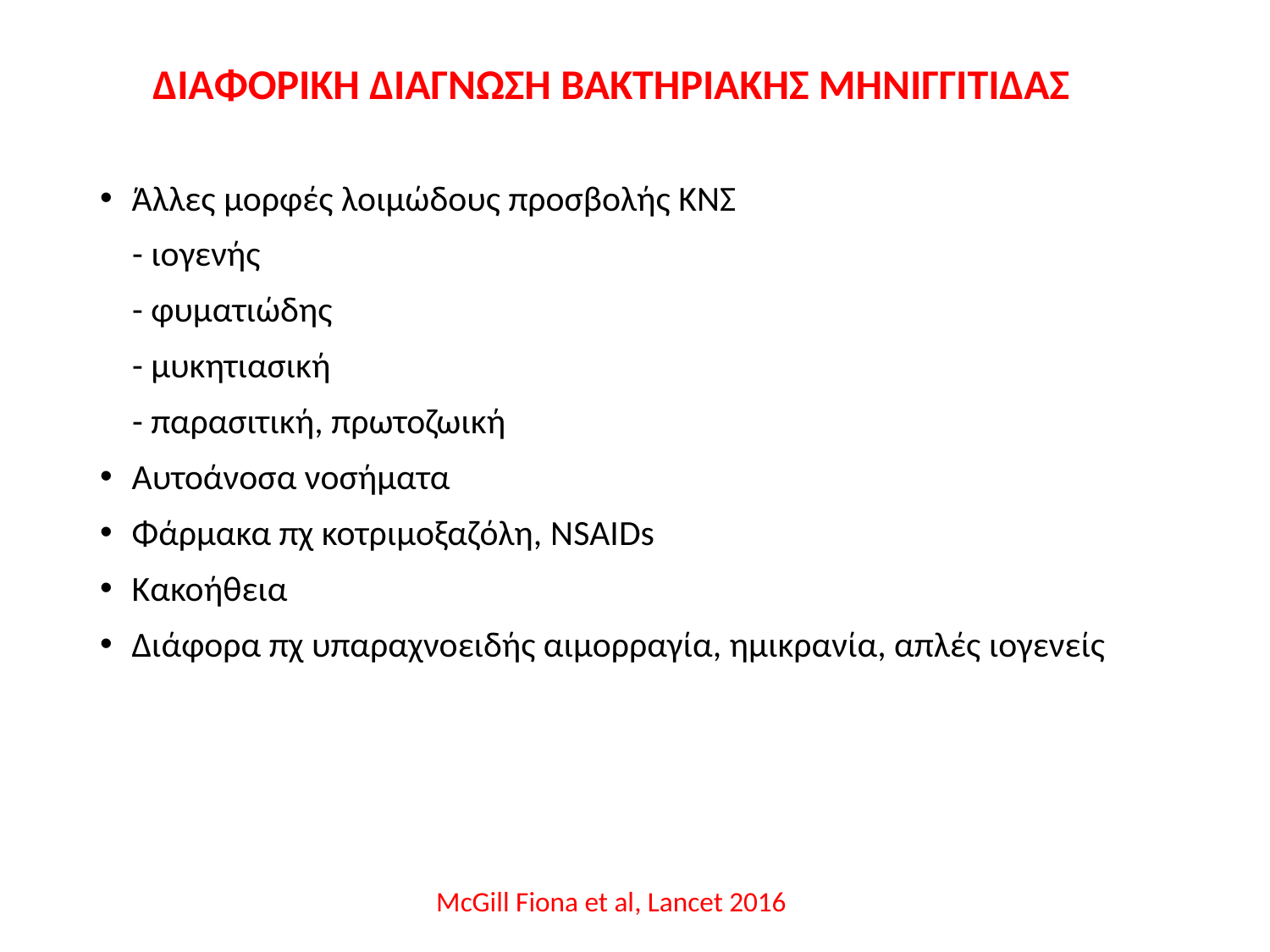

ΔΙΑΦΟΡΙΚΗ ΔΙΑΓΝΩΣΗ ΒΑΚΤΗΡΙΑΚΗΣ ΜΗΝΙΓΓΙΤΙΔΑΣ
Άλλες μορφές λοιμώδους προσβολής ΚΝΣ
    - ιογενής
    - φυματιώδης
    - μυκητιασική
    - παρασιτική, πρωτοζωική
Αυτοάνοσα νοσήματα
Φάρμακα πχ κοτριμοξαζόλη, ΝSAIDs
Kακοήθεια
Διάφορα πχ υπαραχνοειδής αιμορραγία, ημικρανία, απλές ιογενείς
ΜcGill Fiona et al, Lancet 2016